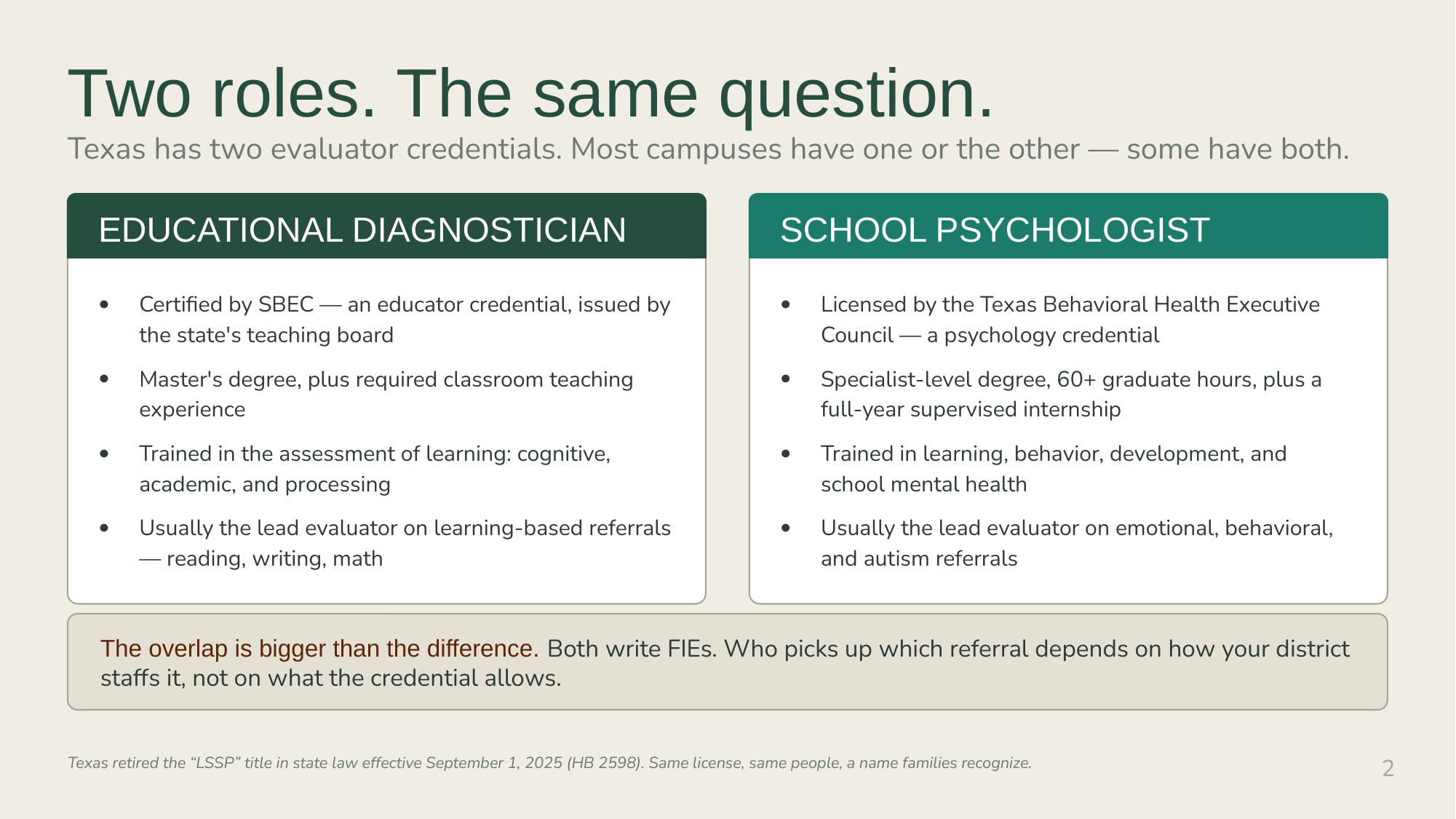

Two roles. The same question.
Texas has two evaluator credentials. Most campuses have one or the other — some have both.
SCHOOL PSYCHOLOGIST
EDUCATIONAL DIAGNOSTICIAN

Certified by SBEC — an educator credential, issued by the state's teaching board
Master's degree, plus required classroom teaching experience
Trained in the assessment of learning: cognitive, academic, and processing
Usually the lead evaluator on learning-based referrals — reading, writing, math
Licensed by the Texas Behavioral Health Executive Council — a psychology credential
Specialist-level degree, 60+ graduate hours, plus a full-year supervised internship
Trained in learning, behavior, development, and school mental health
Usually the lead evaluator on emotional, behavioral, and autism referrals

The overlap is bigger than the difference. Both write FIEs. Who picks up which referral depends on how your district staffs it, not on what the credential allows.
Texas retired the “LSSP” title in state law effective September 1, 2025 (HB 2598). Same license, same people, a name families recognize.
2